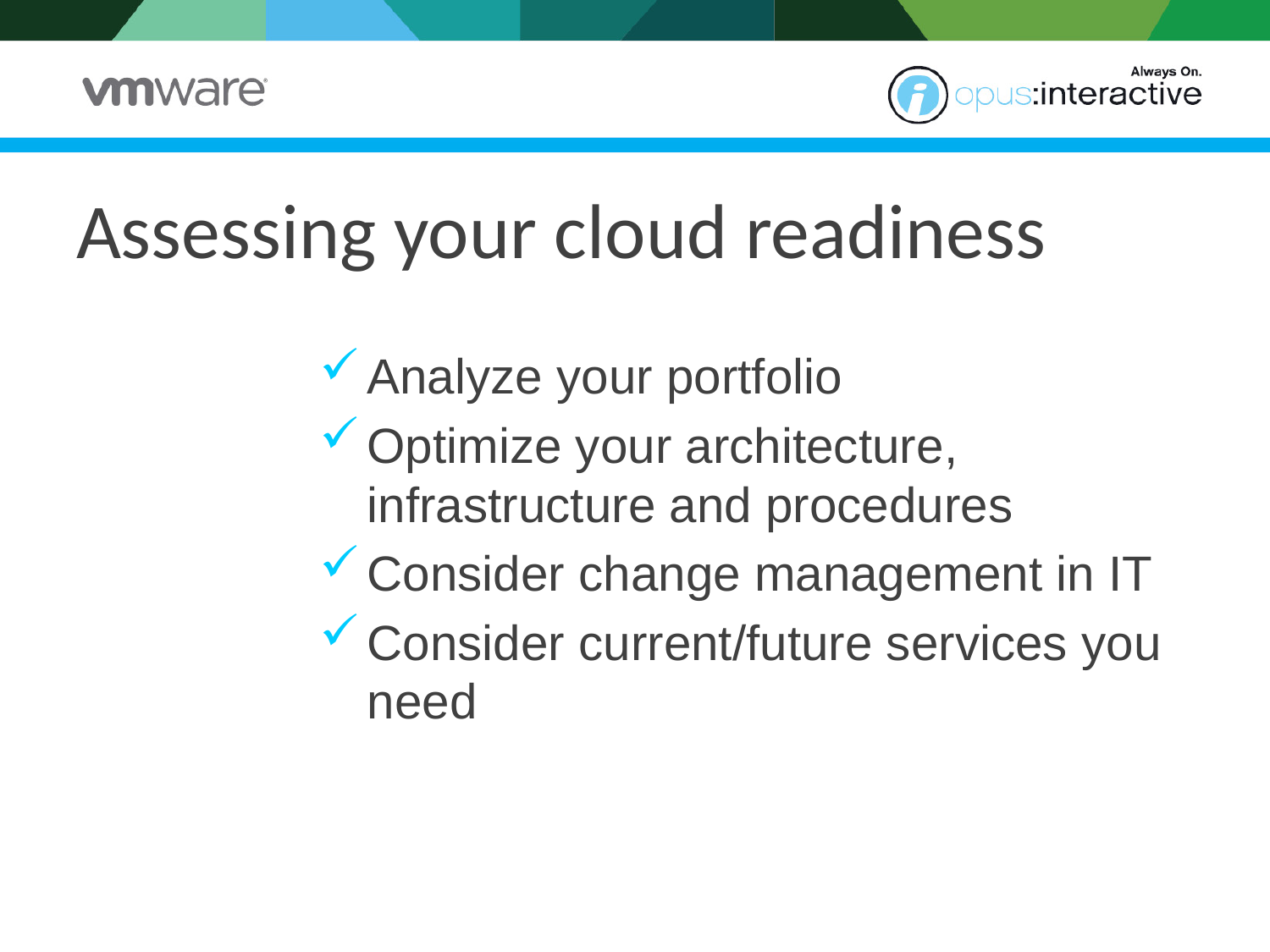

# Assessing your cloud readiness
Analyze your portfolio
Optimize your architecture, infrastructure and procedures
Consider change management in IT
Consider current/future services you need